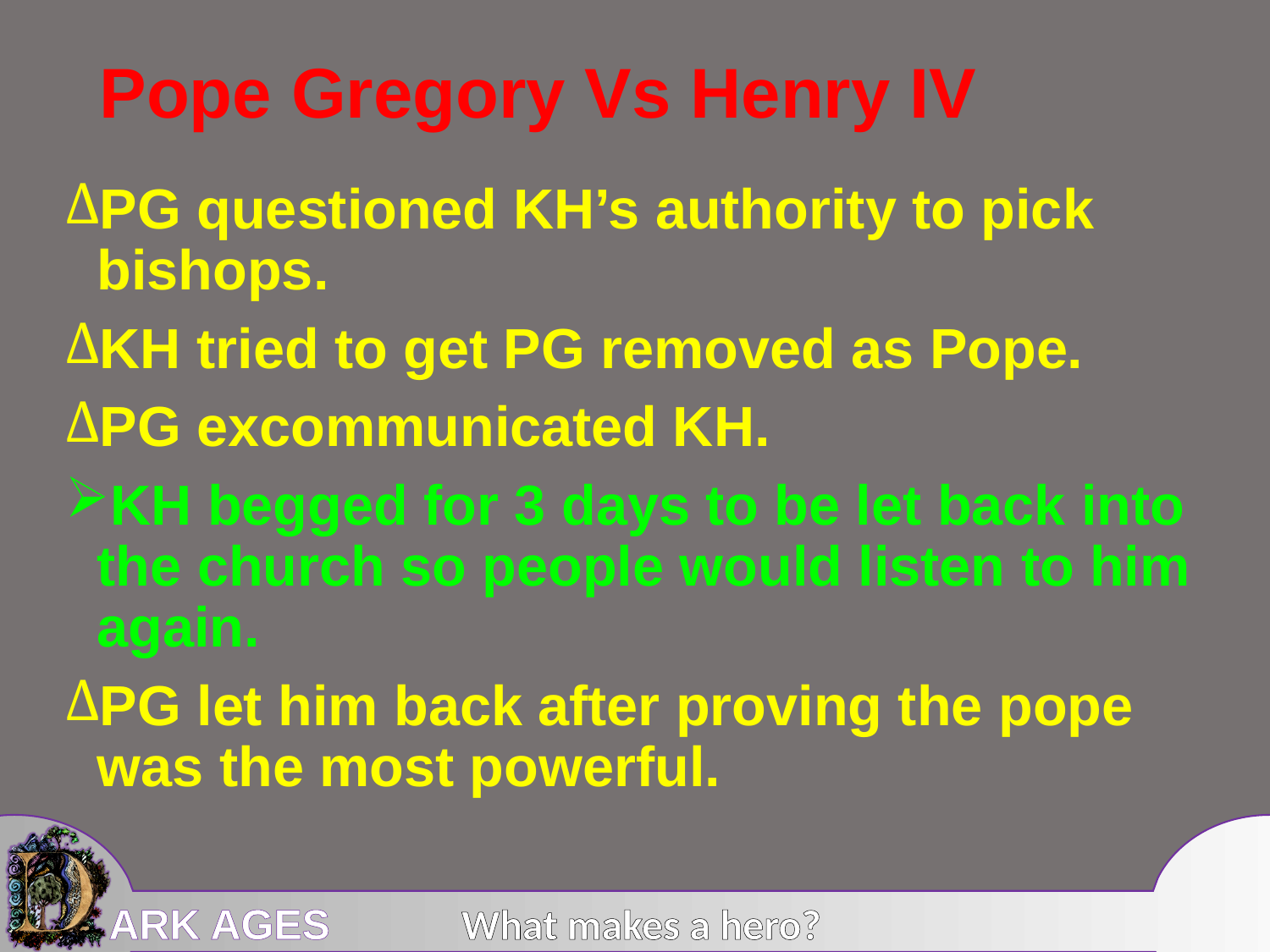

# Pope Gregory Vs Henry IV
PG questioned KH’s authority to pick bishops.
KH tried to get PG removed as Pope.
PG excommunicated KH.
KH begged for 3 days to be let back into the church so people would listen to him again.
PG let him back after proving the pope was the most powerful.